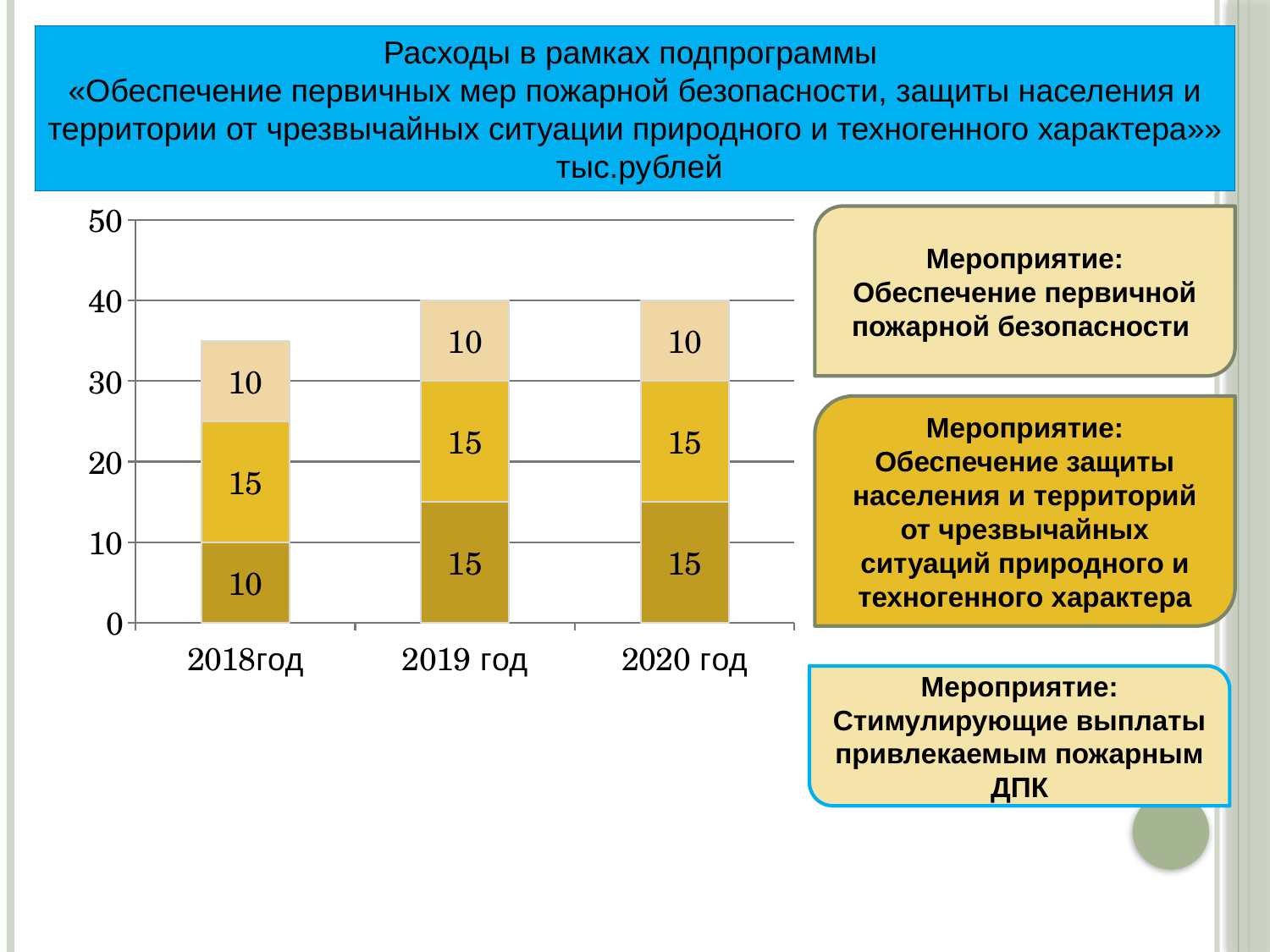

Расходы в рамках подпрограммы
«Обеспечение первичных мер пожарной безопасности, защиты населения и территории от чрезвычайных ситуации природного и техногенного характера»»  тыс.рублей

### Chart

| Category | Национальная безопасность и правоохранительная деятельность | Национальная оборона | Столбец1 |
|---|---|---|---|
| 2018год | 10.0 | 15.0 | 10.0 |
| 2019 год | 15.0 | 15.0 | 10.0 |
| 2020 год | 15.0 | 15.0 | 10.0 |
Мероприятие: Обеспечение первичной пожарной безопасности
Мероприятие: Обеспечение защиты населения и территорий от чрезвычайных ситуаций природного и техногенного характера
Мероприятие: Стимулирующие выплаты привлекаемым пожарным ДПК